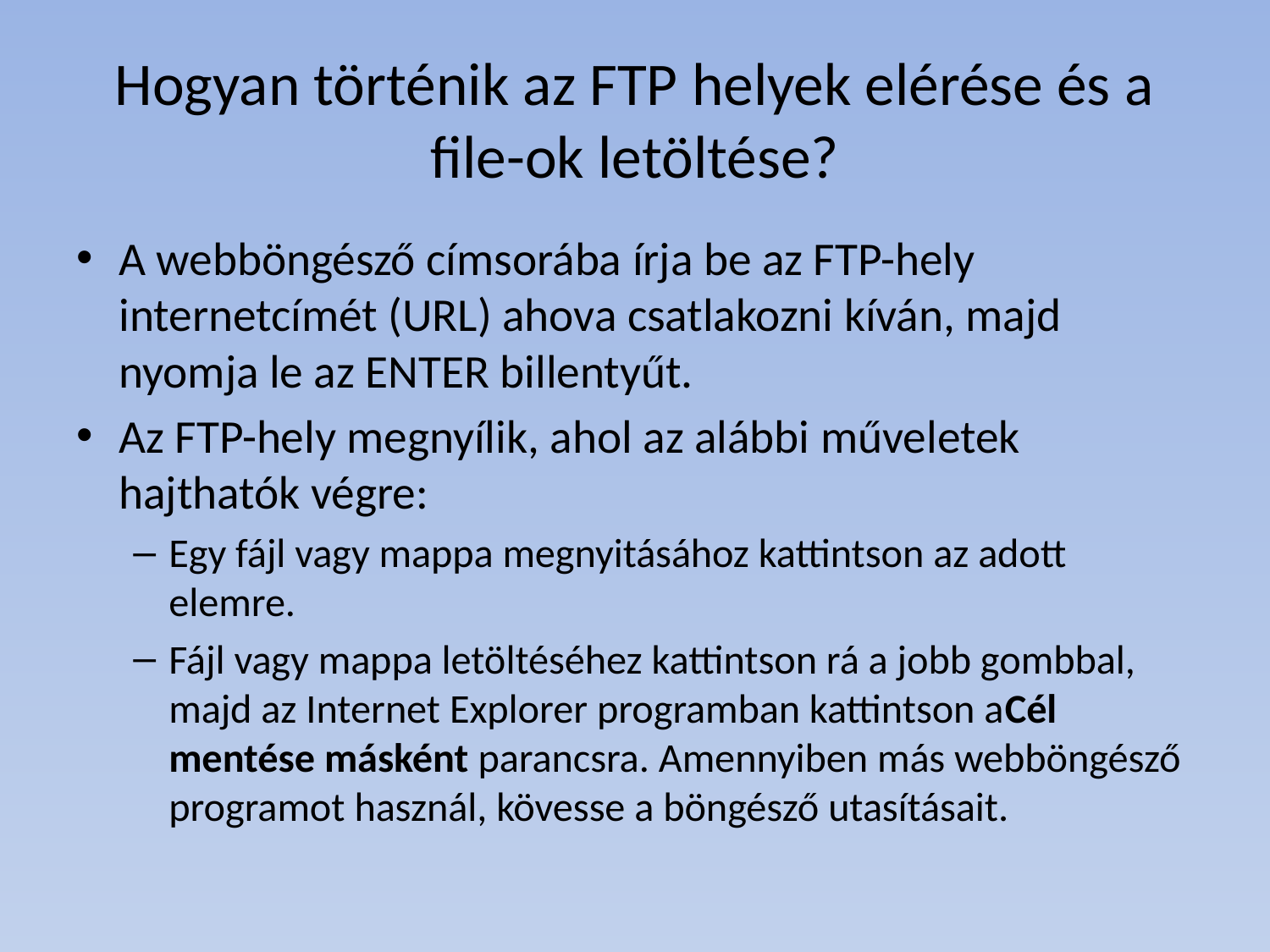

# Hogyan történik az FTP helyek elérése és a file-ok letöltése?
A webböngésző címsorába írja be az FTP-hely internetcímét (URL) ahova csatlakozni kíván, majd nyomja le az ENTER billentyűt.
Az FTP-hely megnyílik, ahol az alábbi műveletek hajthatók végre:
Egy fájl vagy mappa megnyitásához kattintson az adott elemre.
Fájl vagy mappa letöltéséhez kattintson rá a jobb gombbal, majd az Internet Explorer programban kattintson aCél mentése másként parancsra. Amennyiben más webböngésző programot használ, kövesse a böngésző utasításait.